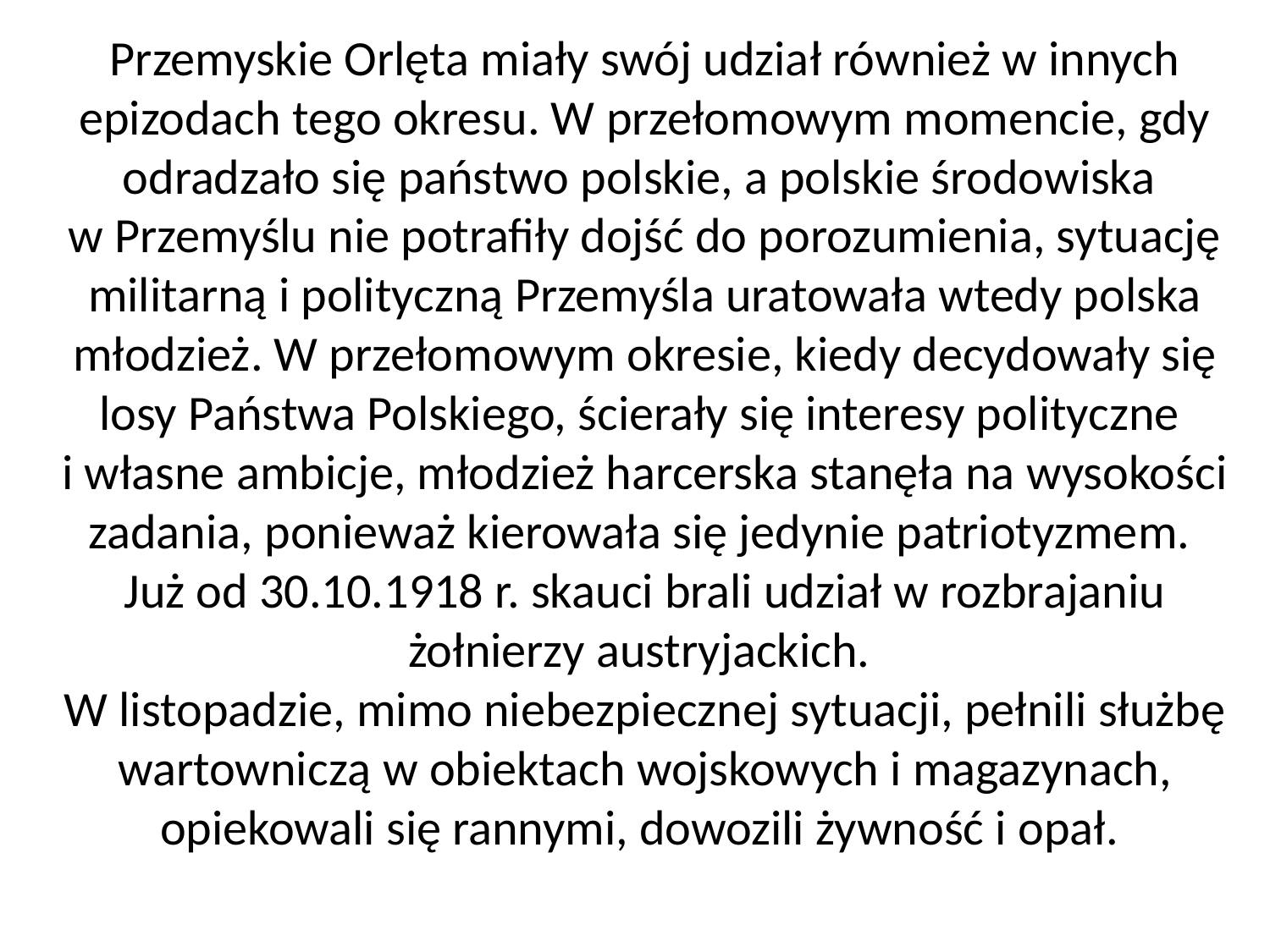

Przemyskie Orlęta miały swój udział również w innych epizodach tego okresu. W przełomowym momencie, gdy odradzało się państwo polskie, a polskie środowiska
w Przemyślu nie potrafiły dojść do porozumienia, sytuację militarną i polityczną Przemyśla uratowała wtedy polska młodzież. W przełomowym okresie, kiedy decydowały się losy Państwa Polskiego, ścierały się interesy polityczne
i własne ambicje, młodzież harcerska stanęła na wysokości zadania, ponieważ kierowała się jedynie patriotyzmem.
Już od 30.10.1918 r. skauci brali udział w rozbrajaniu żołnierzy austryjackich.
W listopadzie, mimo niebezpiecznej sytuacji, pełnili służbę wartowniczą w obiektach wojskowych i magazynach, opiekowali się rannymi, dowozili żywność i opał.